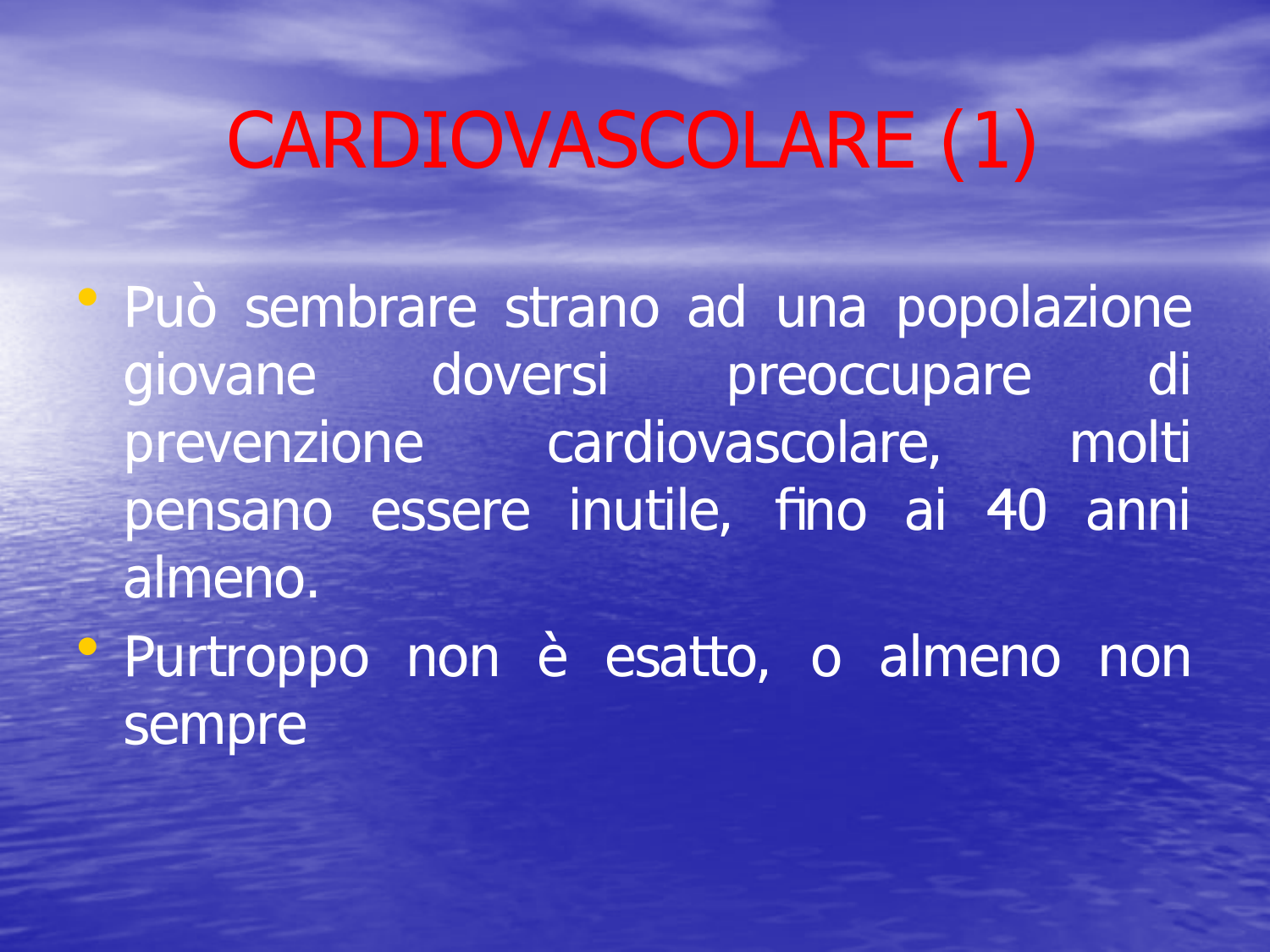

# CARDIOVASCOLARE (1)
Può sembrare strano ad una popolazione giovane doversi preoccupare di prevenzione cardiovascolare, molti pensano essere inutile, fino ai 40 anni almeno.
Purtroppo non è esatto, o almeno non sempre